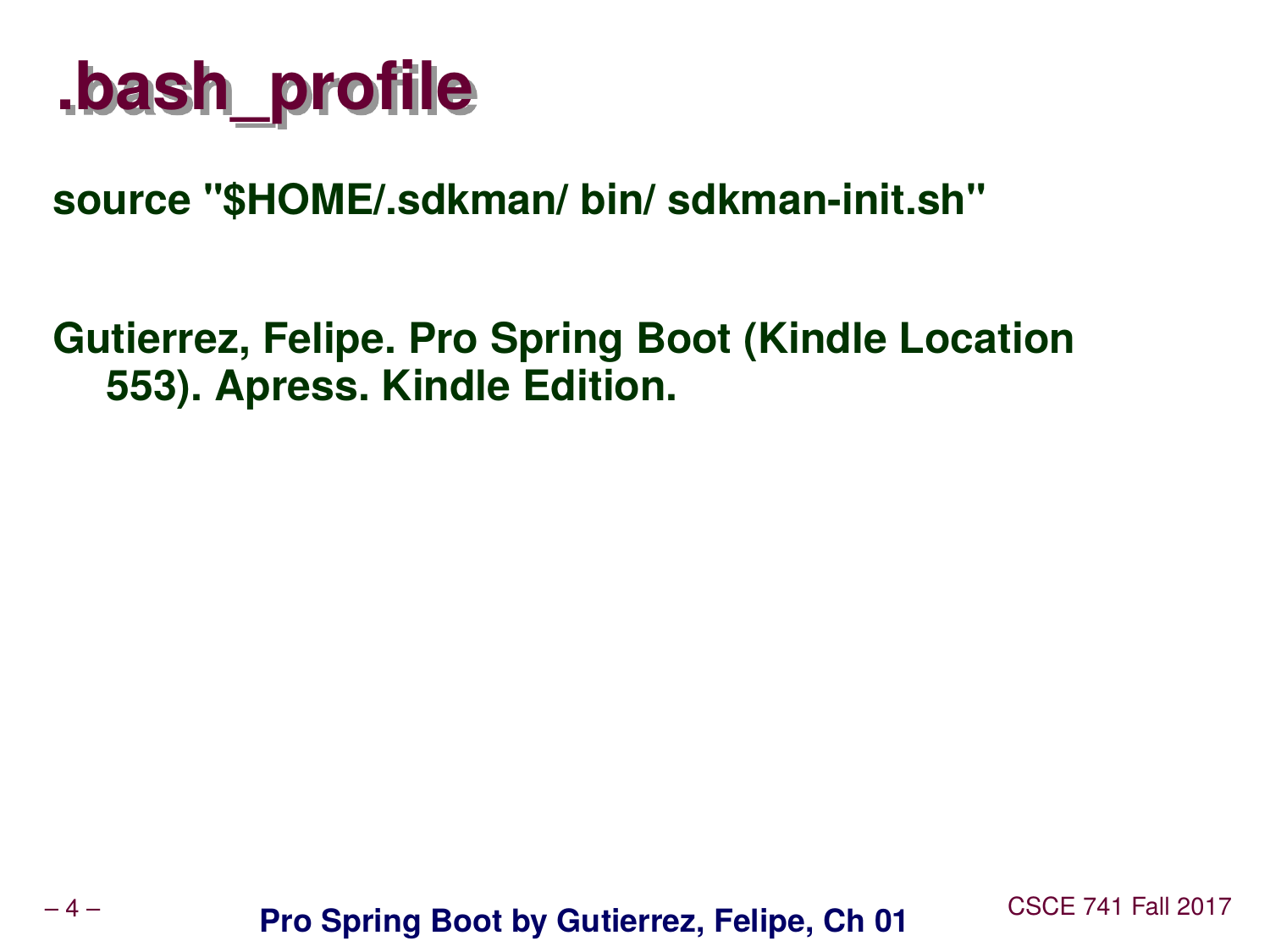

# .bash_profile
source "$HOME/.sdkman/ bin/ sdkman-init.sh"

Gutierrez, Felipe. Pro Spring Boot (Kindle Location 553). Apress. Kindle Edition.
Pro Spring Boot by Gutierrez, Felipe, Ch 01